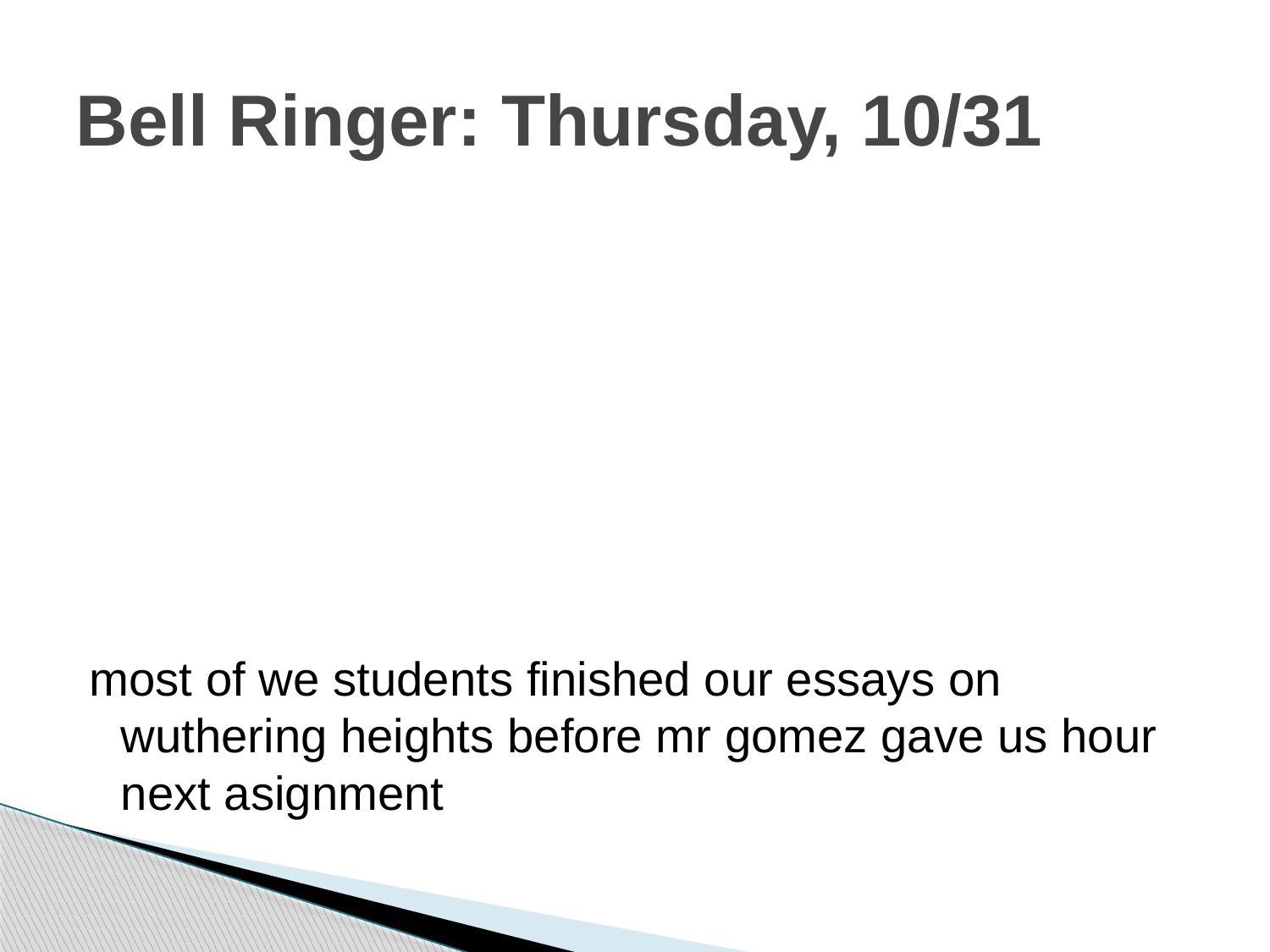

# Bell Ringer: Thursday, 10/31

most of we students finished our essays on wuthering heights before mr gomez gave us hour next asignment